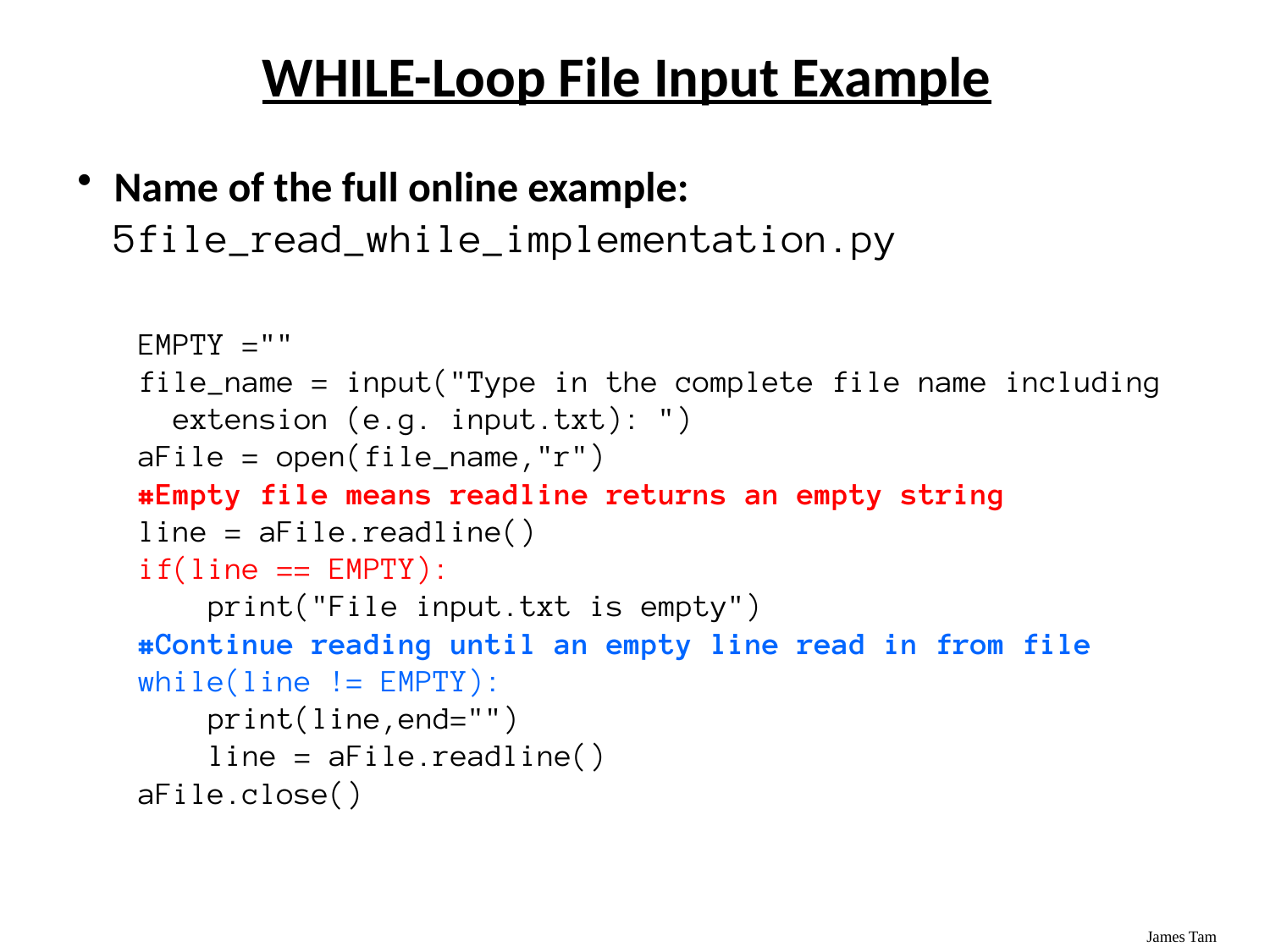

# WHILE-Loop File Input Example
Name of the full online example: 5file_read_while_implementation.py

EMPTY =""
file_name = input("Type in the complete file name including
  extension (e.g. input.txt): ")
aFile = open(file_name,"r")
#Empty file means readline returns an empty string
line = aFile.readline()
if(line == EMPTY):
    print("File input.txt is empty")
#Continue reading until an empty line read in from file
while(line != EMPTY):
    print(line,end="")
    line = aFile.readline()
aFile.close()